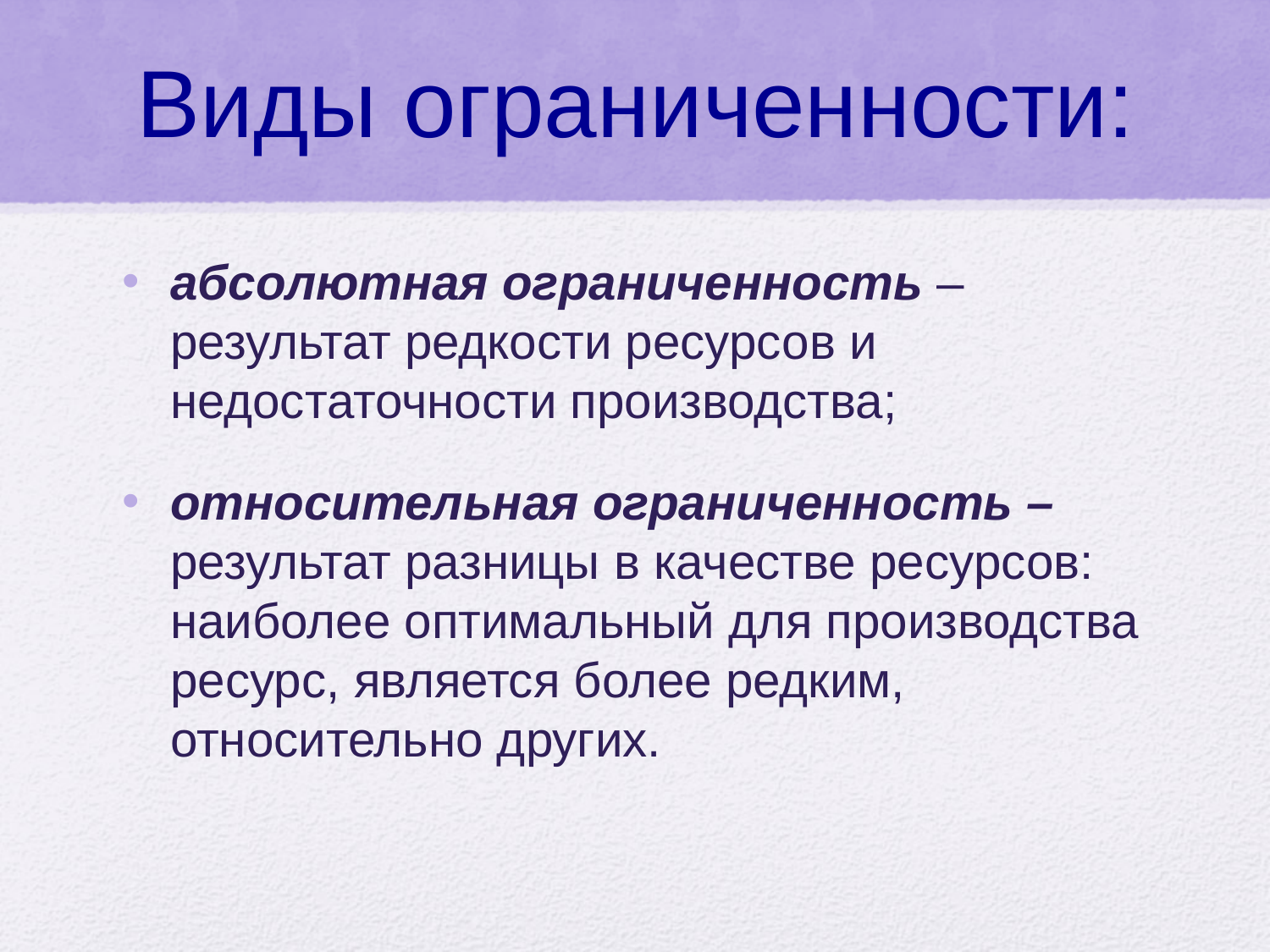

# Виды ограниченности:
абсолютная ограниченность – результат редкости ресурсов и недостаточности производства;
относительная ограниченность – результат разницы в качестве ресурсов: наиболее оптимальный для производства ресурс, является более редким, относительно других.